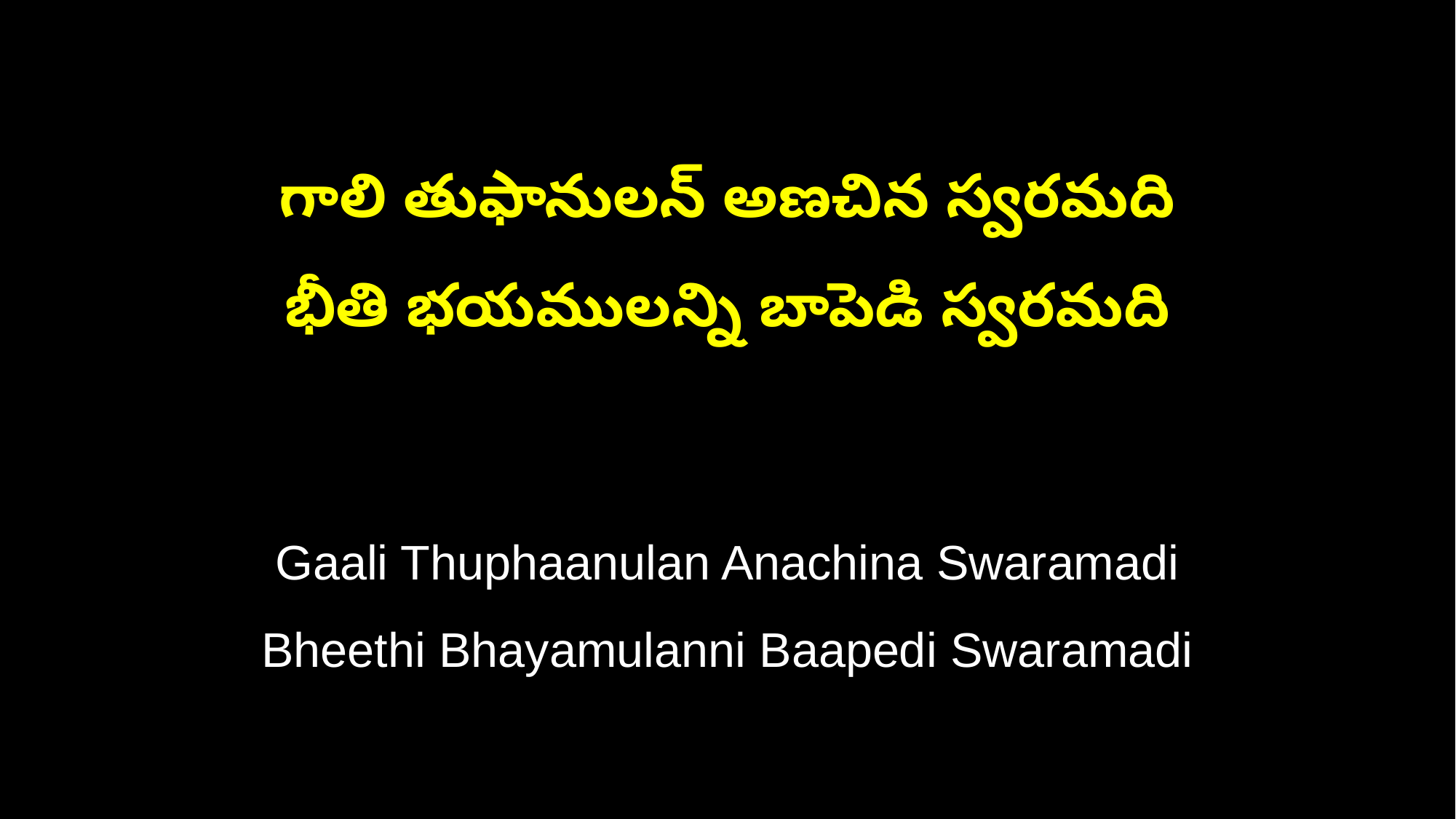

గాలి తుఫానులన్ అణచిన స్వరమది
భీతి భయములన్ని బాపెడి స్వరమది
Gaali Thuphaanulan Anachina Swaramadi
Bheethi Bhayamulanni Baapedi Swaramadi